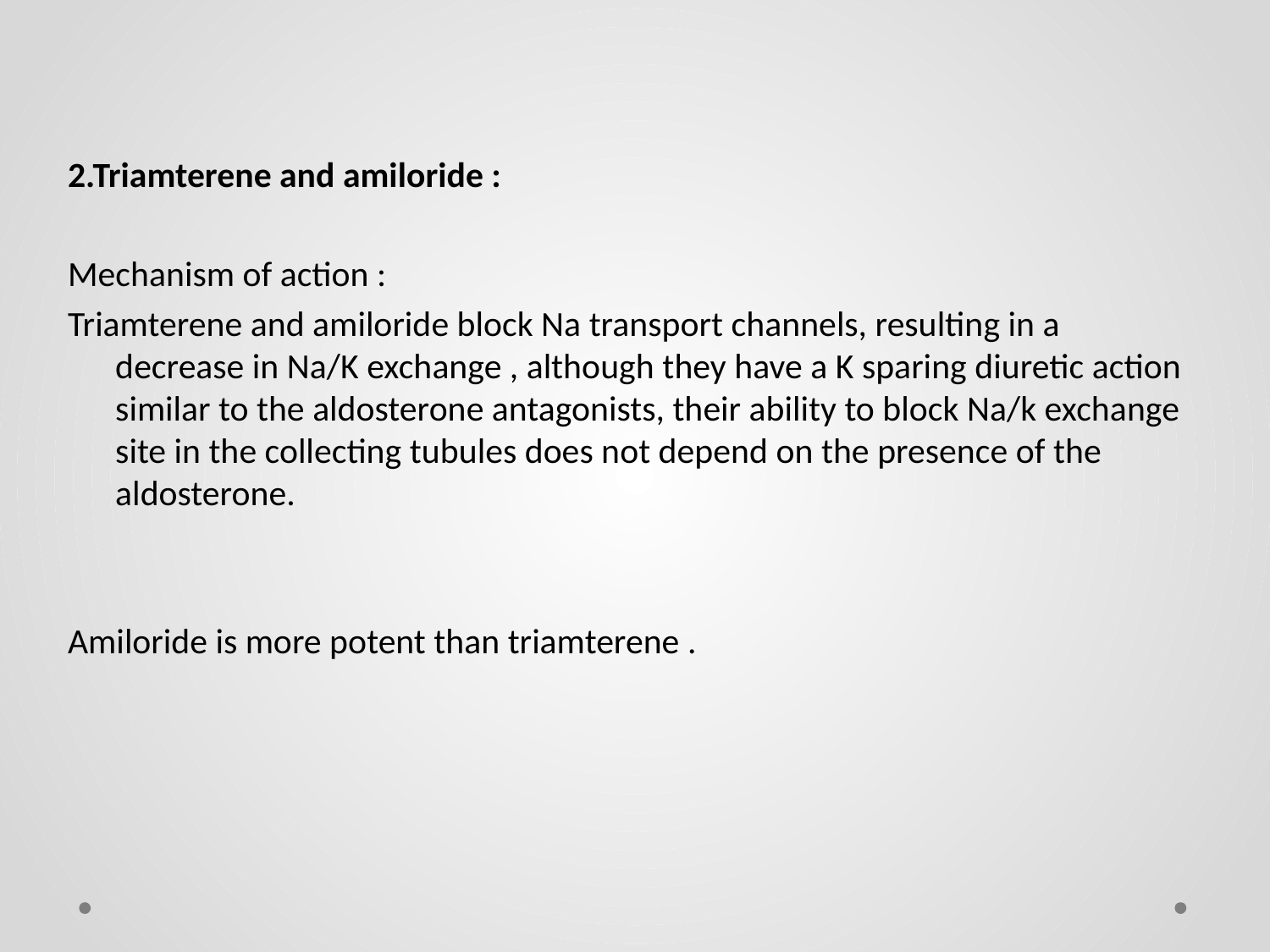

2.Triamterene and amiloride :

Mechanism of action :
Triamterene and amiloride block Na transport channels, resulting in a decrease in Na/K exchange , although they have a K sparing diuretic action similar to the aldosterone antagonists, their ability to block Na/k exchange site in the collecting tubules does not depend on the presence of the aldosterone.

Amiloride is more potent than triamterene .